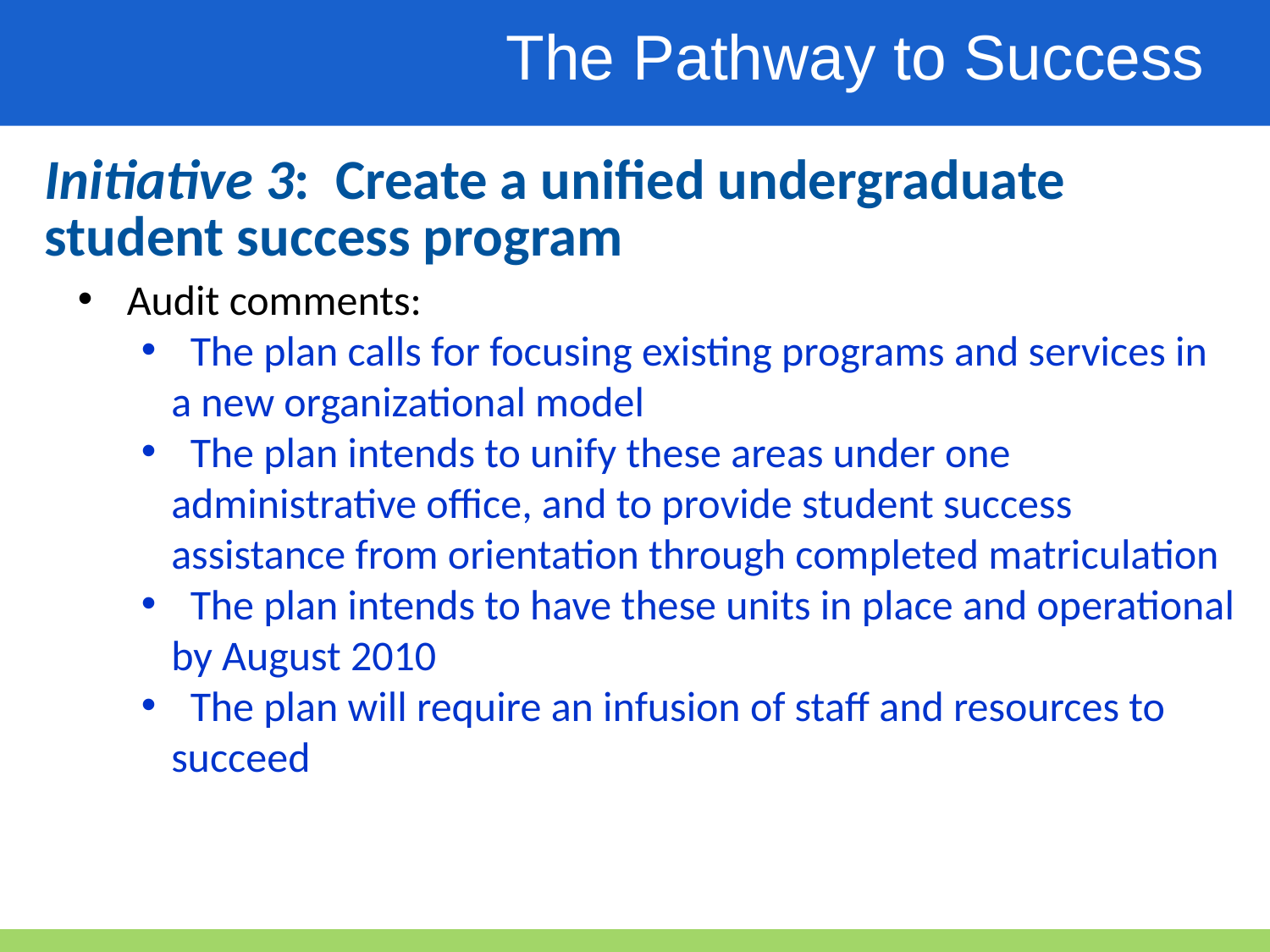

The Pathway to Success
Initiative 3:  Create a unified undergraduate 	student success program
  Audit comments:
  The plan calls for focusing existing programs and services in a new organizational model
  The plan intends to unify these areas under one administrative office, and to provide student success assistance from orientation through completed matriculation
  The plan intends to have these units in place and operational by August 2010
  The plan will require an infusion of staff and resources to succeed